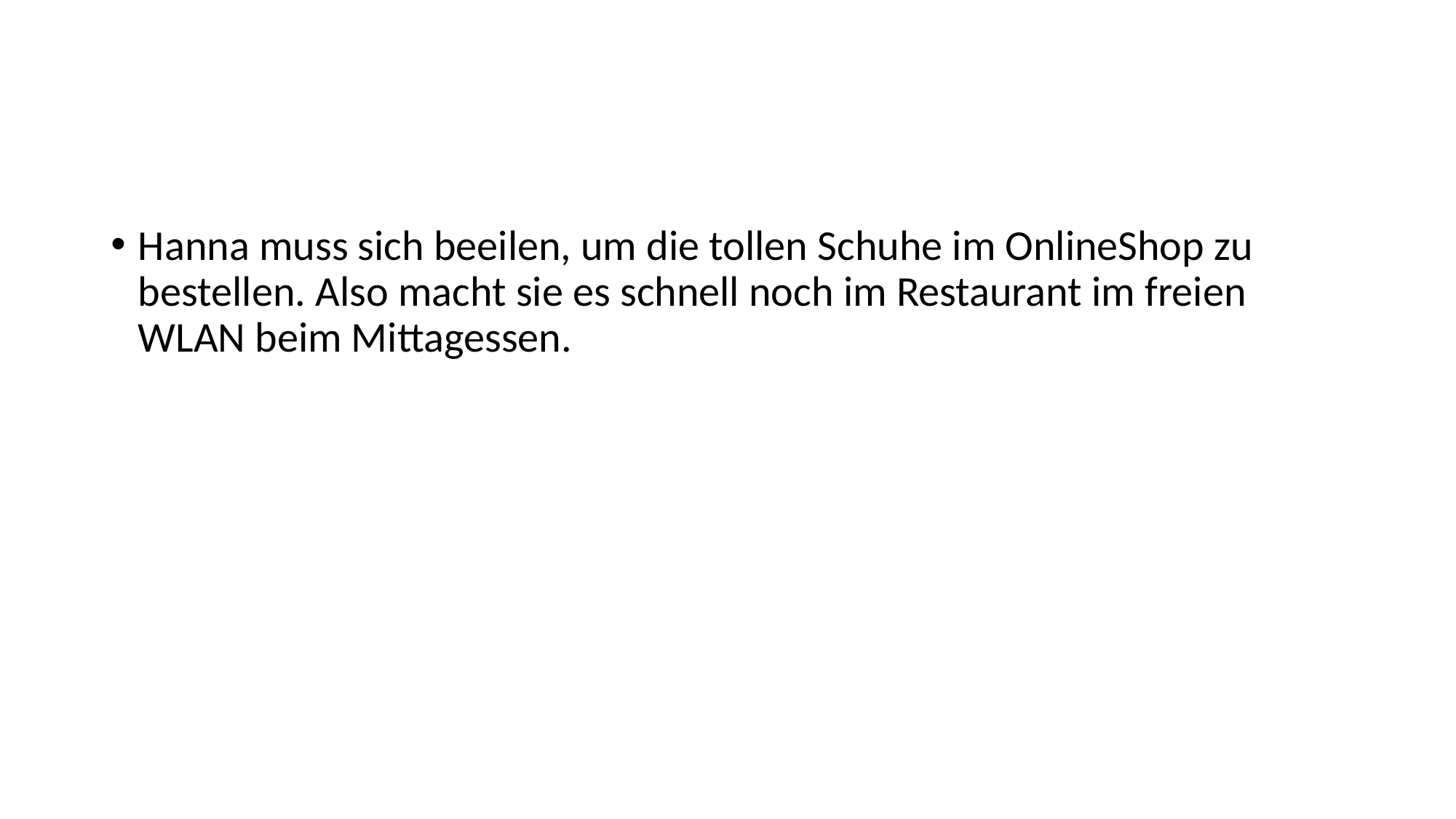

#
Hanna muss sich beeilen, um die tollen Schuhe im OnlineShop zu bestellen. Also macht sie es schnell noch im Restaurant im freien WLAN beim Mittagessen.